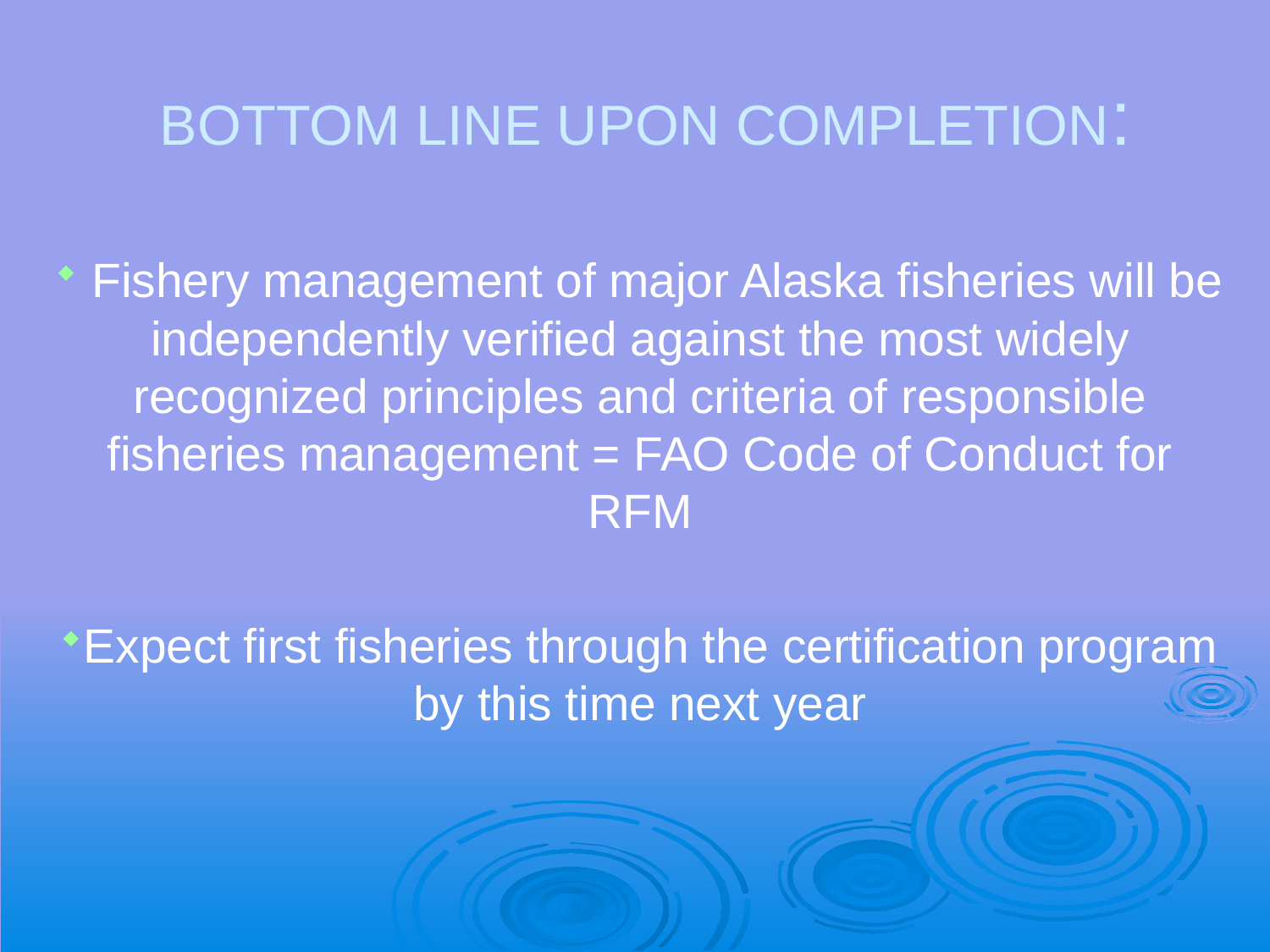

Bottom Line Upon Completion:
 Fishery management of major Alaska fisheries will be independently verified against the most widely recognized principles and criteria of responsible fisheries management = FAO Code of Conduct for RFM

Expect first fisheries through the certification program by this time next year